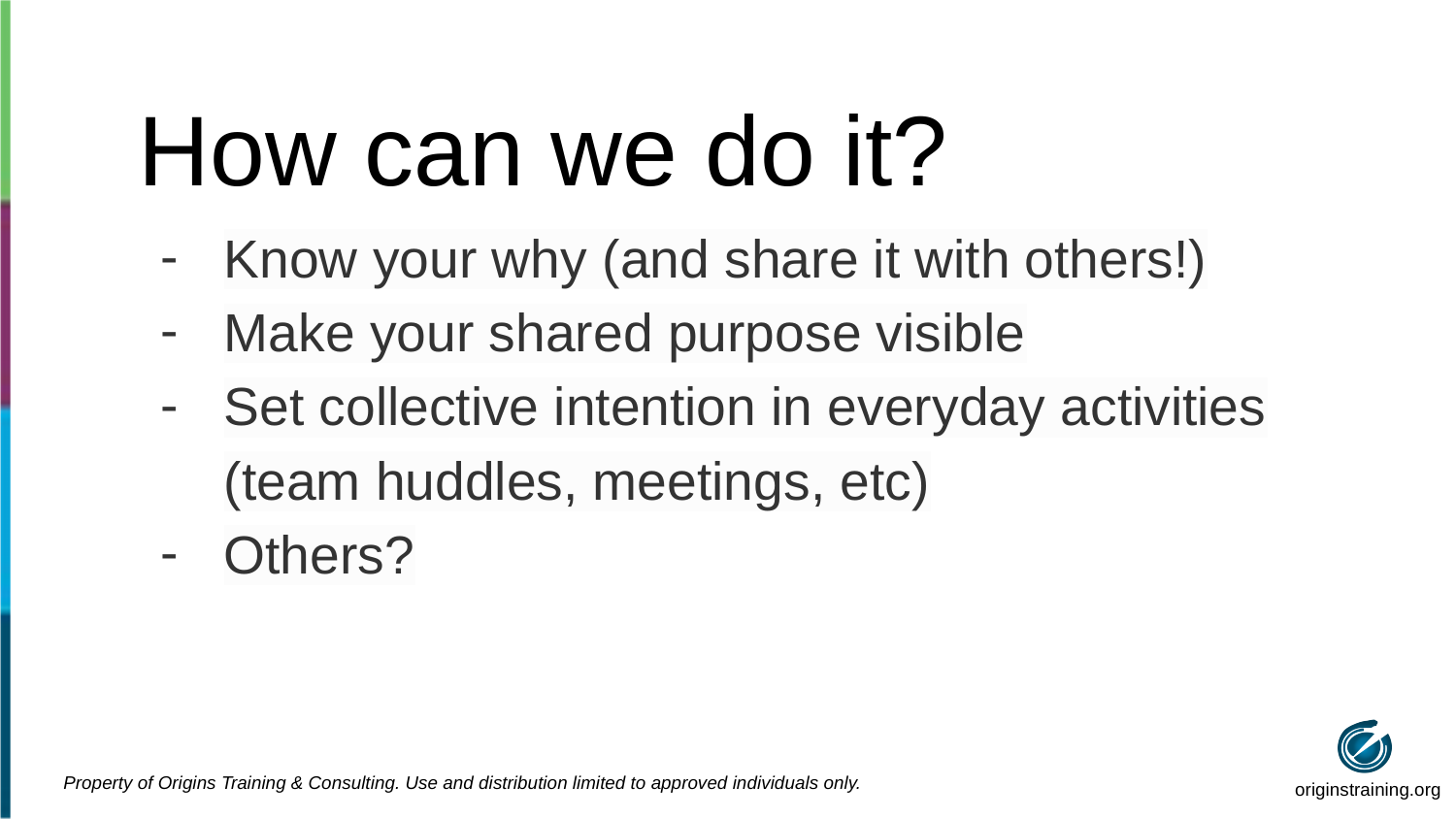

# How can we do it?
Know your why (and share it with others!)
Make your shared purpose visible
Set collective intention in everyday activities (team huddles, meetings, etc)
Others?